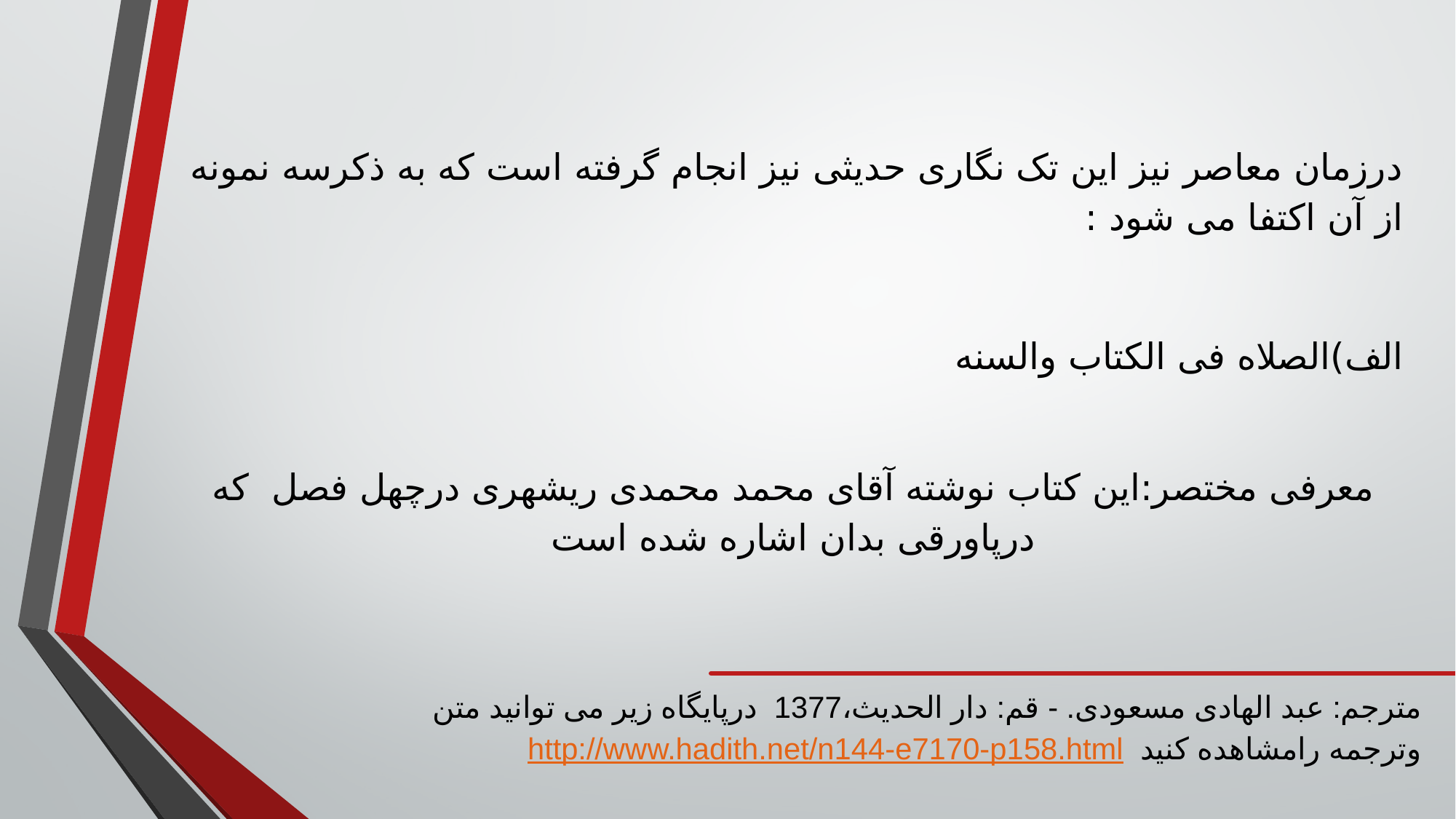

درزمان معاصر نیز این تک نگاری حدیثی نیز انجام گرفته است که به ذکرسه نمونه از آن اکتفا می شود :

الف)الصلاه فی الکتاب والسنه

معرفی مختصر:این کتاب نوشته آقای محمد محمدی ریشهری درچهل فصل  که درپاورقی بدان اشاره شده است

ﻣﺘﺮﺟﻢ: ﻋﺒﺪ ﺍﻟﻬﺎﺩﻯ ﻣﺴﻌﻮﺩﻯ. - ﻗﻢ: ﺩﺍﺭ ﺍﻟﺤﺪﻳﺚ،1377  درپایگاه زیر می توانید متن وترجمه رامشاهده کنید  http://www.hadith.net/n144-e7170-p158.html